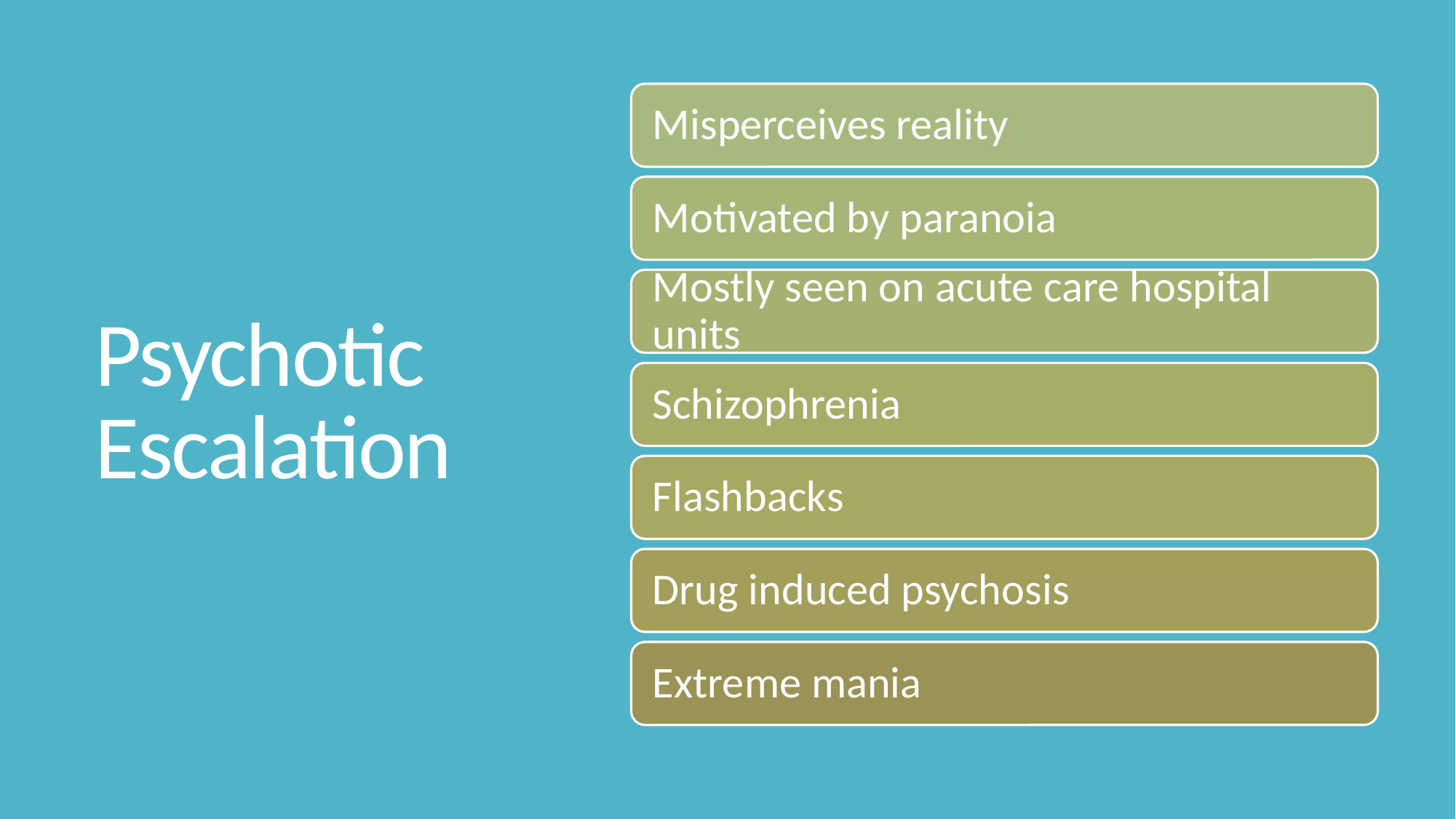

# Psychotic Escalation
Misperceives reality
Motivated by paranoia
Mostly seen on acute care hospital units
Schizophrenia
Flashbacks
Drug induced psychosis
Extreme mania